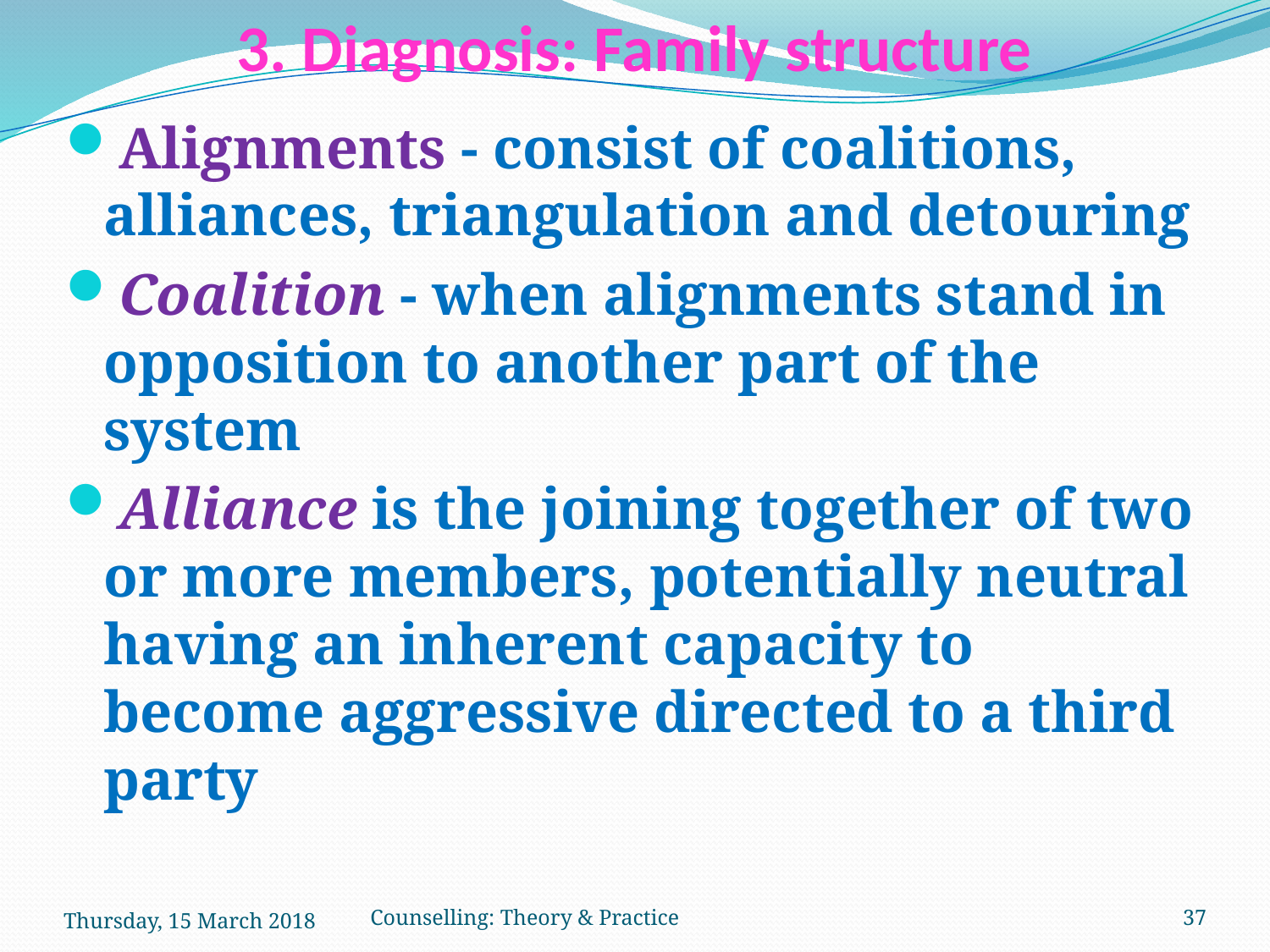

# 3. Diagnosis: Family structure
Alignments - consist of coalitions, alliances, triangulation and detouring
Coalition - when alignments stand in opposition to another part of the system
Alliance is the joining together of two or more members, potentially neutral having an inherent capacity to become aggressive directed to a third party
Thursday, 15 March 2018
Counselling: Theory & Practice
37